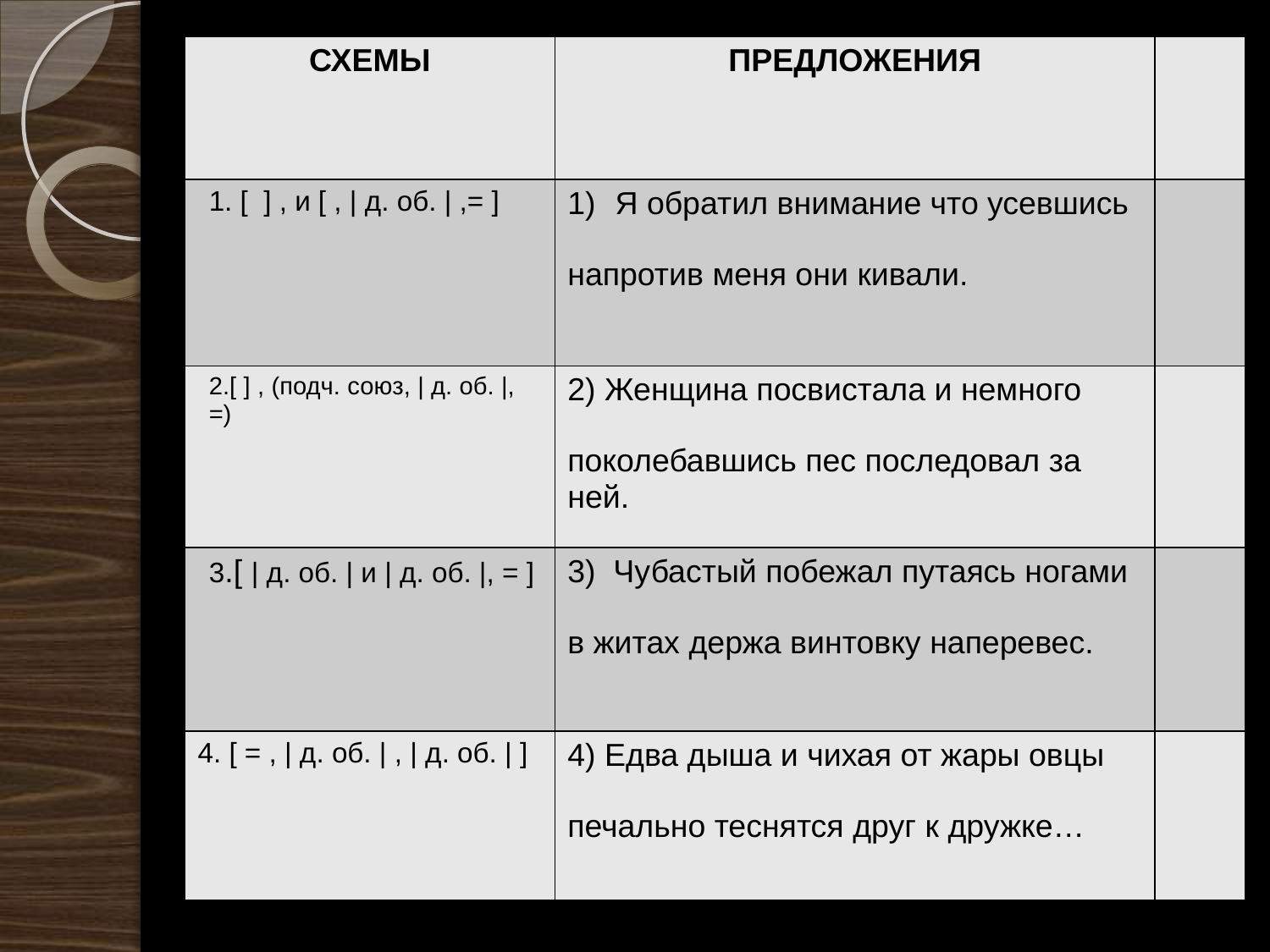

| СХЕМЫ | ПРЕДЛОЖЕНИЯ |  |
| --- | --- | --- |
| 1. [ ] , и [ , | д. об. | ,= ] | Я обратил внимание что усевшись напротив меня они кивали. |  |
| 2.[ ] , (подч. союз, | д. об. |, =) | 2) Женщина посвистала и немного поколебавшись пес последовал за ней. |  |
| 3.[ | д. об. | и | д. об. |, = ] | 3) Чубастый побежал путаясь ногами в житах держа винтовку наперевес. |  |
| 4. [ = , | д. об. | , | д. об. | ] | 4) Едва дыша и чихая от жары овцы печально теснятся друг к дружке… |  |